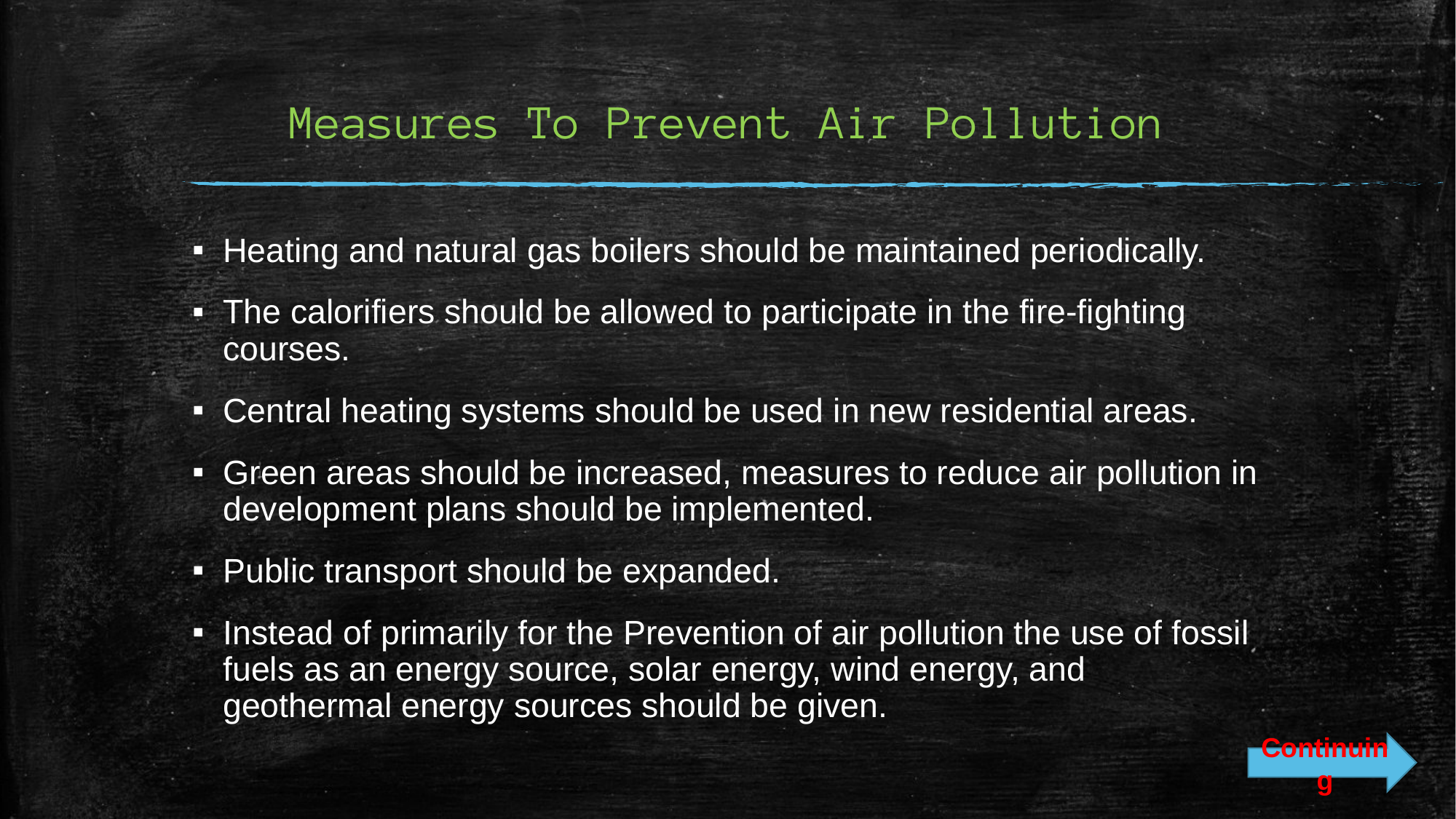

# Measures To Prevent Air Pollution
Heating and natural gas boilers should be maintained periodically.
The calorifiers should be allowed to participate in the fire-fighting courses.
Central heating systems should be used in new residential areas.
Green areas should be increased, measures to reduce air pollution in development plans should be implemented.
Public transport should be expanded.
Instead of primarily for the Prevention of air pollution the use of fossil fuels as an energy source, solar energy, wind energy, and geothermal energy sources should be given.
Continuing